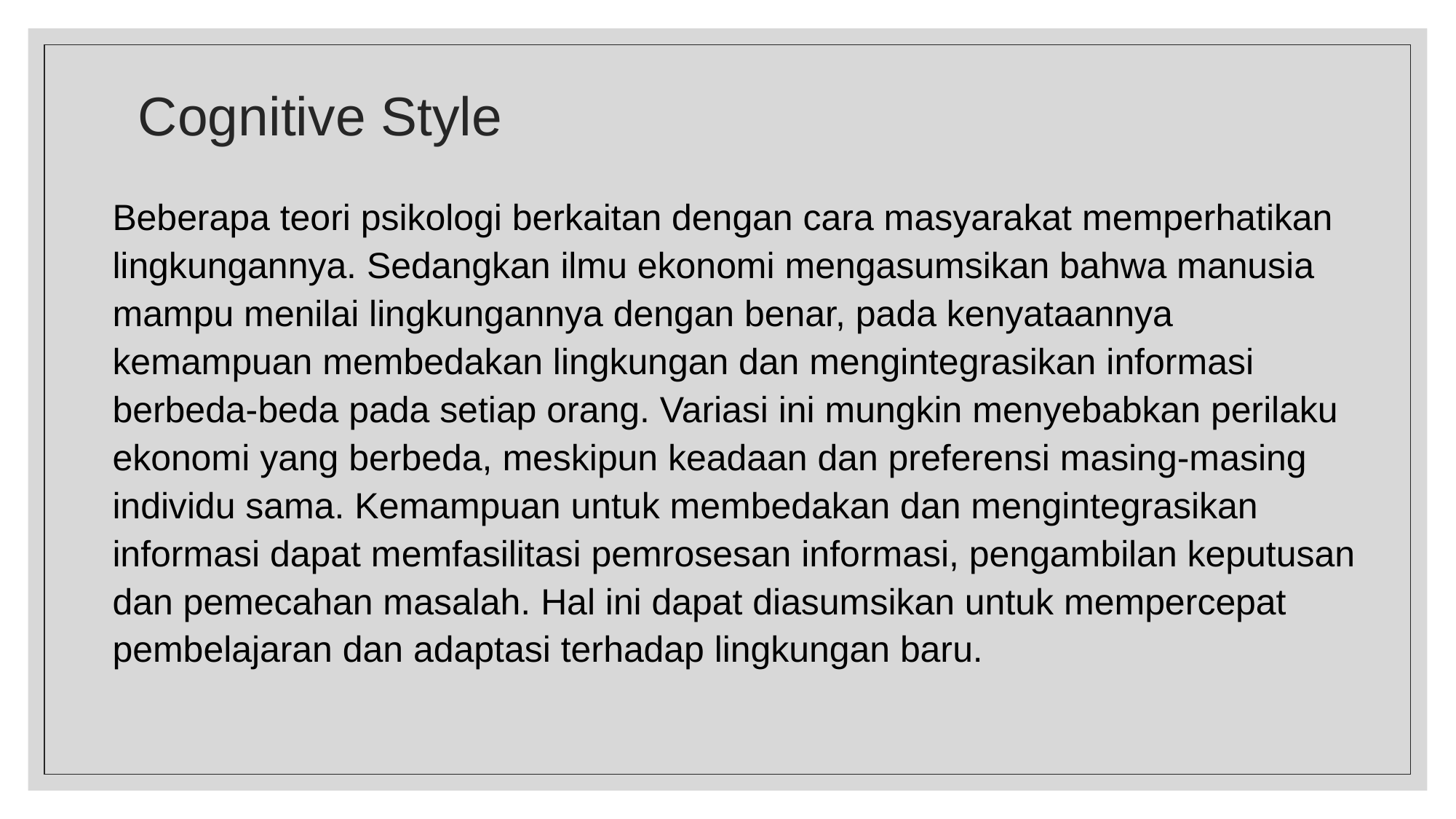

# Cognitive Style
Beberapa teori psikologi berkaitan dengan cara masyarakat memperhatikan lingkungannya. Sedangkan ilmu ekonomi mengasumsikan bahwa manusia mampu menilai lingkungannya dengan benar, pada kenyataannya kemampuan membedakan lingkungan dan mengintegrasikan informasi berbeda-beda pada setiap orang. Variasi ini mungkin menyebabkan perilaku ekonomi yang berbeda, meskipun keadaan dan preferensi masing-masing individu sama. Kemampuan untuk membedakan dan mengintegrasikan informasi dapat memfasilitasi pemrosesan informasi, pengambilan keputusan dan pemecahan masalah. Hal ini dapat diasumsikan untuk mempercepat pembelajaran dan adaptasi terhadap lingkungan baru.